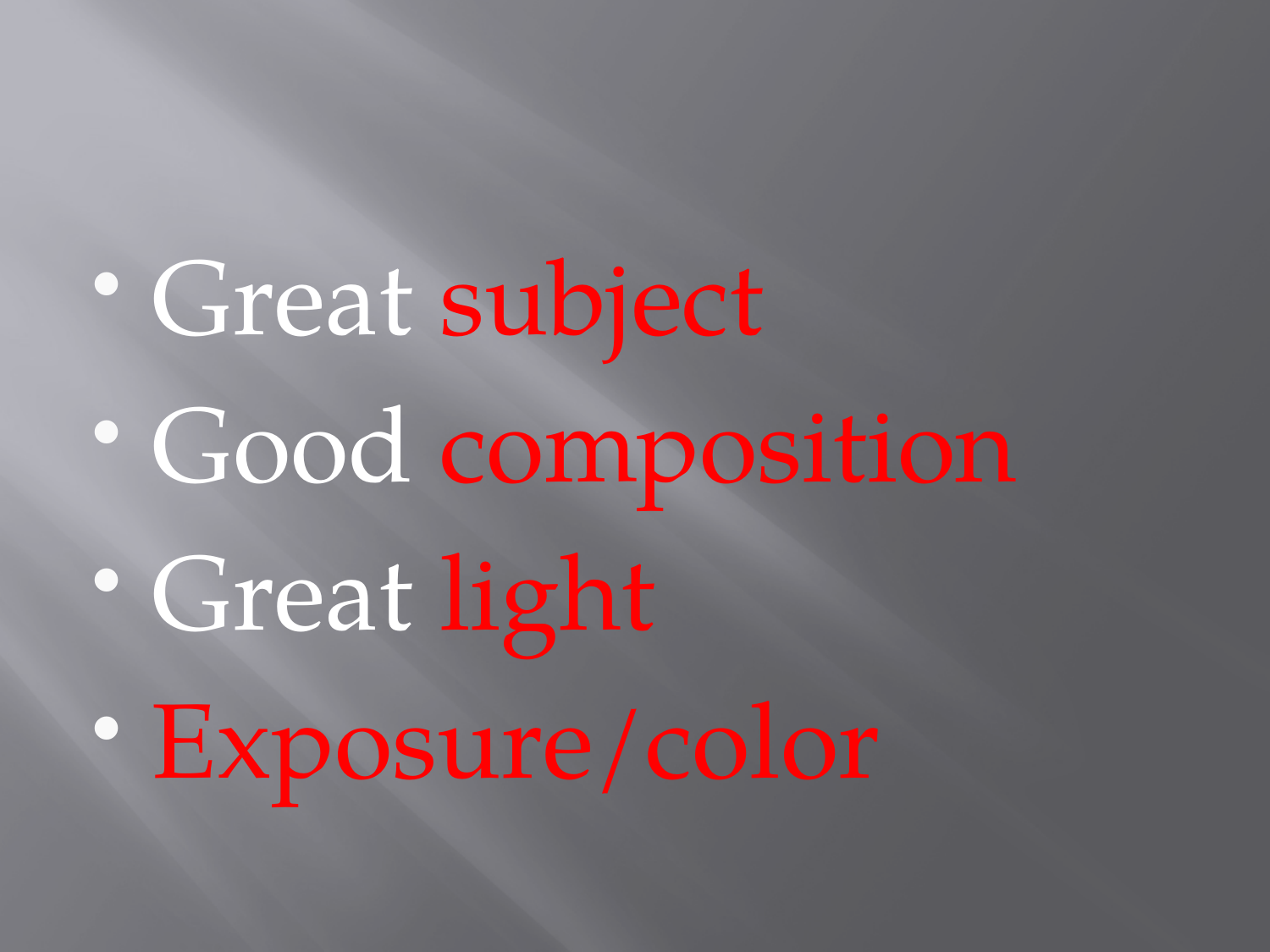

#
Great subject
Good composition
Great light
Exposure/color